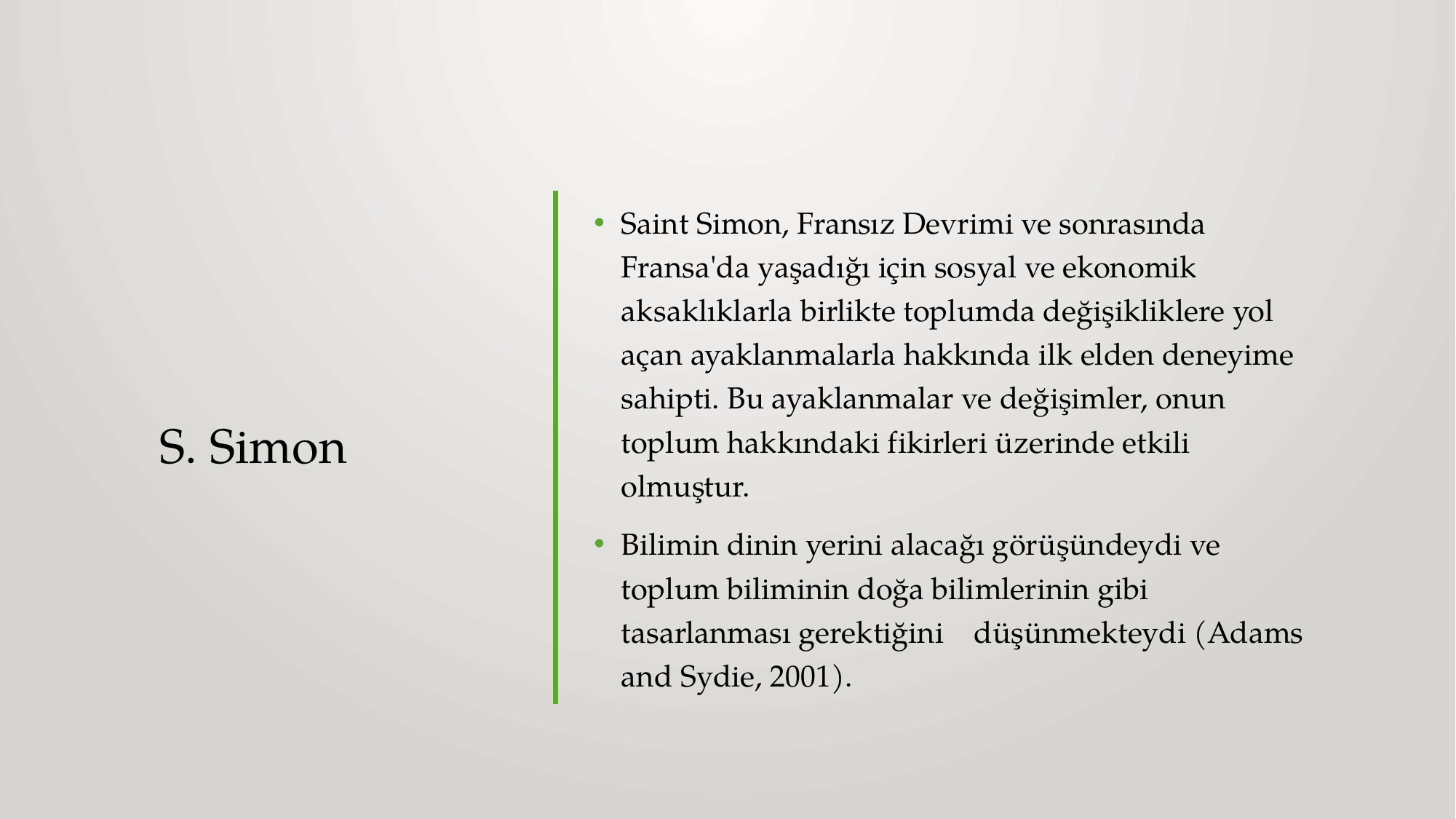

# S. Simon
Saint Simon, Fransız Devrimi ve sonrasında Fransa'da yaşadığı için sosyal ve ekonomik aksaklıklarla birlikte toplumda değişikliklere yol açan ayaklanmalarla hakkında ilk elden deneyime sahipti. Bu ayaklanmalar ve değişimler, onun toplum hakkındaki fikirleri üzerinde etkili olmuştur.
Bilimin dinin yerini alacağı görüşündeydi ve toplum biliminin doğa bilimlerinin gibi tasarlanması gerektiğini    düşünmekteydi (Adams and Sydie, 2001).